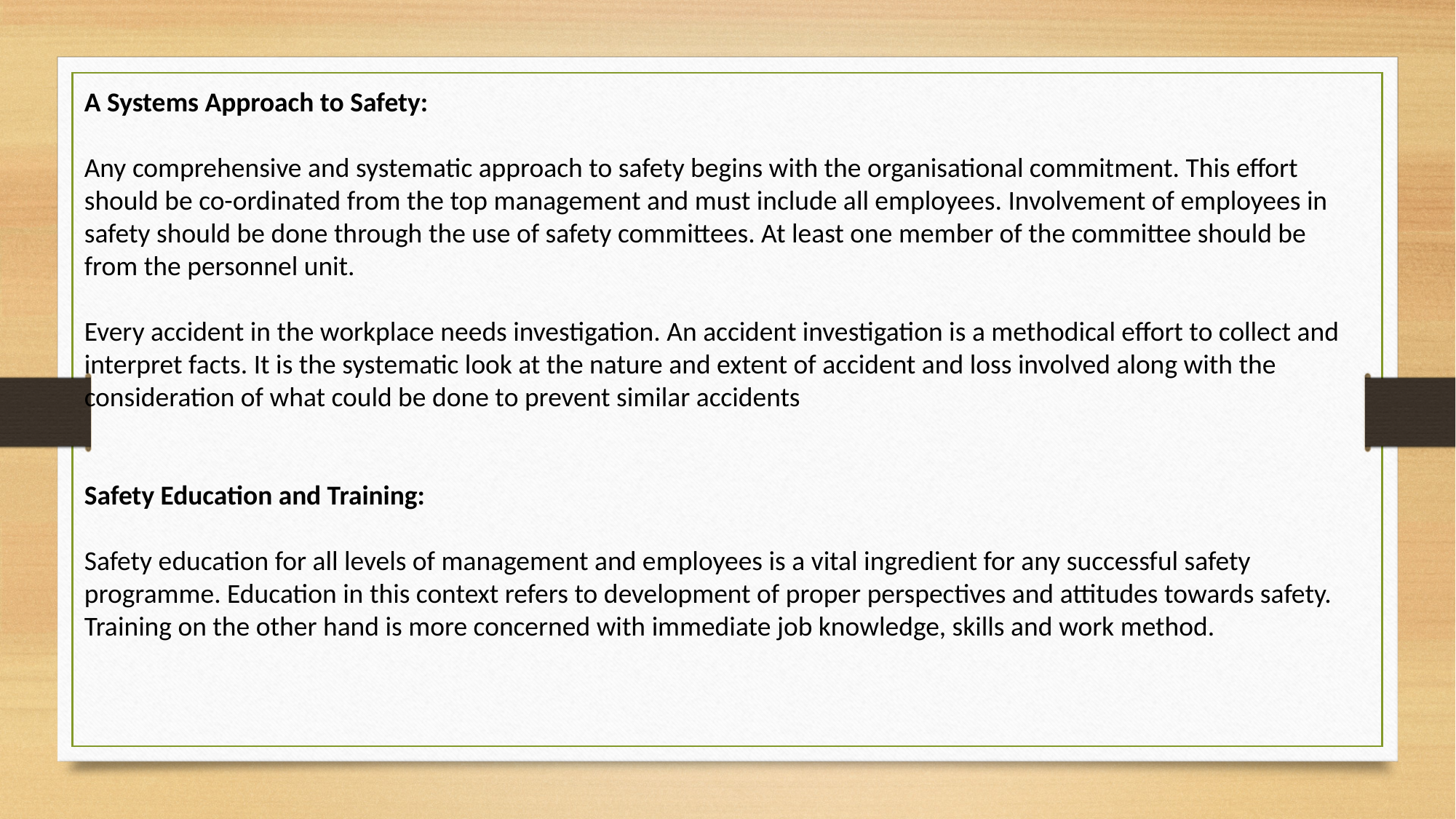

A Systems Approach to Safety:

Any comprehensive and systematic approach to safety begins with the organisational commitment. This effort should be co-ordinated from the top management and must include all employees. Involvement of employees in safety should be done through the use of safety committees. At least one member of the committee should be from the personnel unit.

Every accident in the workplace needs investigation. An accident investigation is a methodical effort to collect and interpret facts. It is the systematic look at the nature and extent of accident and loss involved along with the consideration of what could be done to prevent similar accidents

Safety Education and Training:

Safety education for all levels of management and employees is a vital ingredient for any successful safety programme. Education in this context refers to development of proper perspectives and attitudes towards safety. Training on the other hand is more concerned with immediate job knowledge, skills and work method.